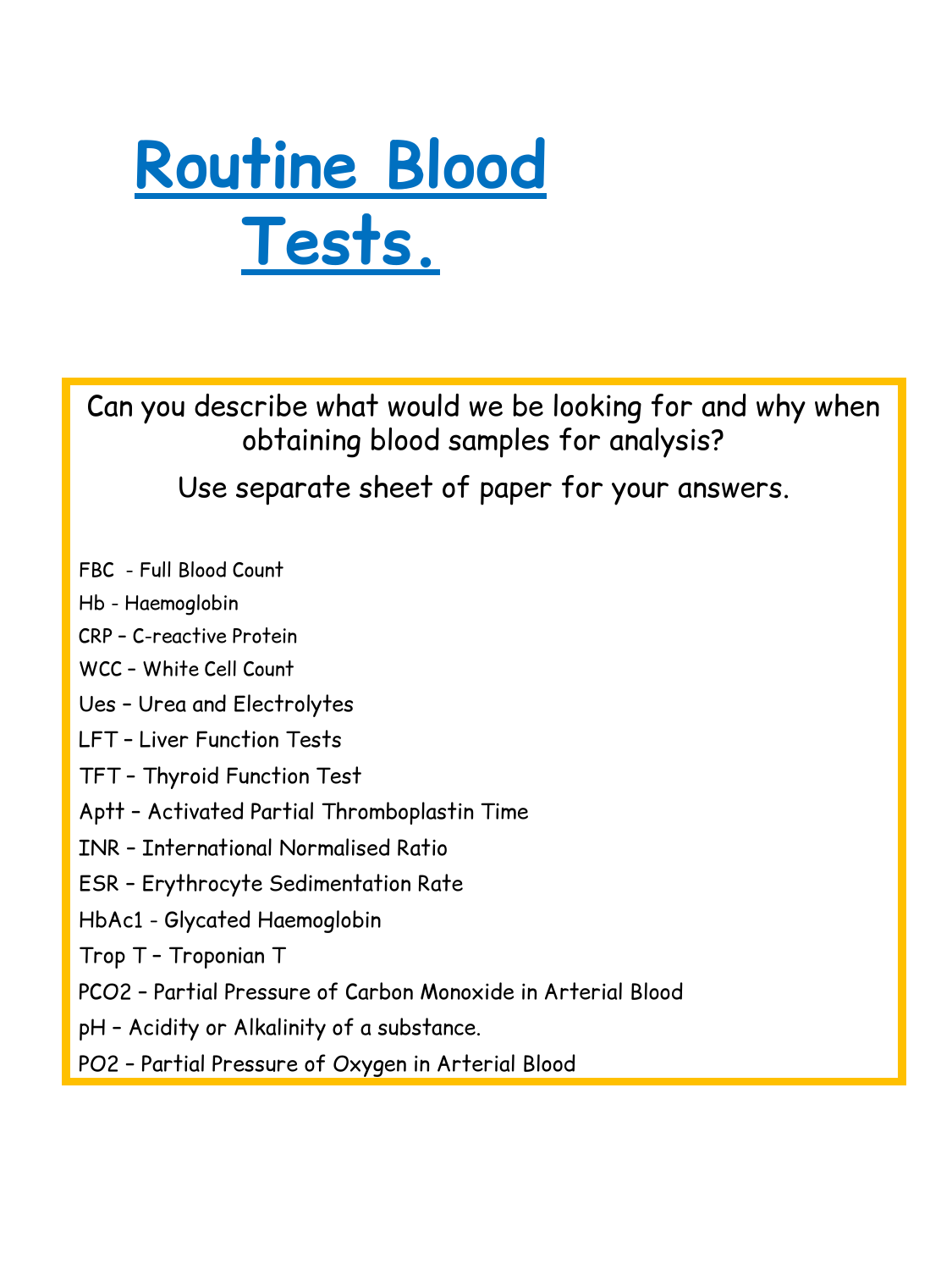

Routine Blood Tests.

Can you describe what would we be looking for and why when obtaining blood samples for analysis?
Use separate sheet of paper for your answers.

FBC  - Full Blood Count
Hb - Haemoglobin
CRP – C-reactive Protein
WCC – White Cell Count
Ues – Urea and Electrolytes
LFT – Liver Function Tests
TFT – Thyroid Function Test
Aptt – Activated Partial Thromboplastin Time
INR – International Normalised Ratio
ESR – Erythrocyte Sedimentation Rate
HbAc1 - Glycated Haemoglobin
Trop T – Troponian T
PCO2 – Partial Pressure of Carbon Monoxide in Arterial Blood
pH – Acidity or Alkalinity of a substance.
PO2 – Partial Pressure of Oxygen in Arterial Blood